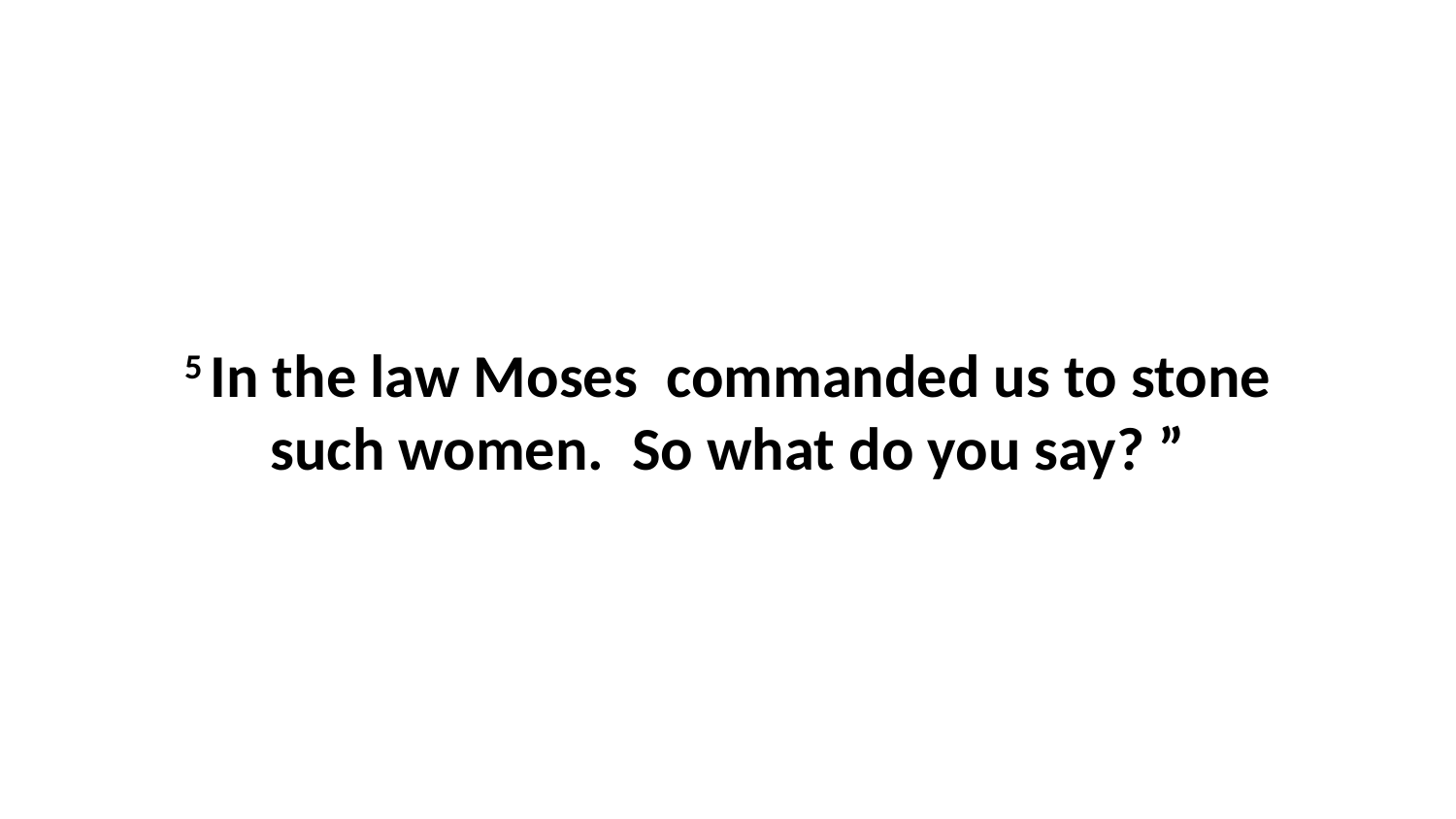

5 In the law Moses  commanded us to stone such women.  So what do you say? ”